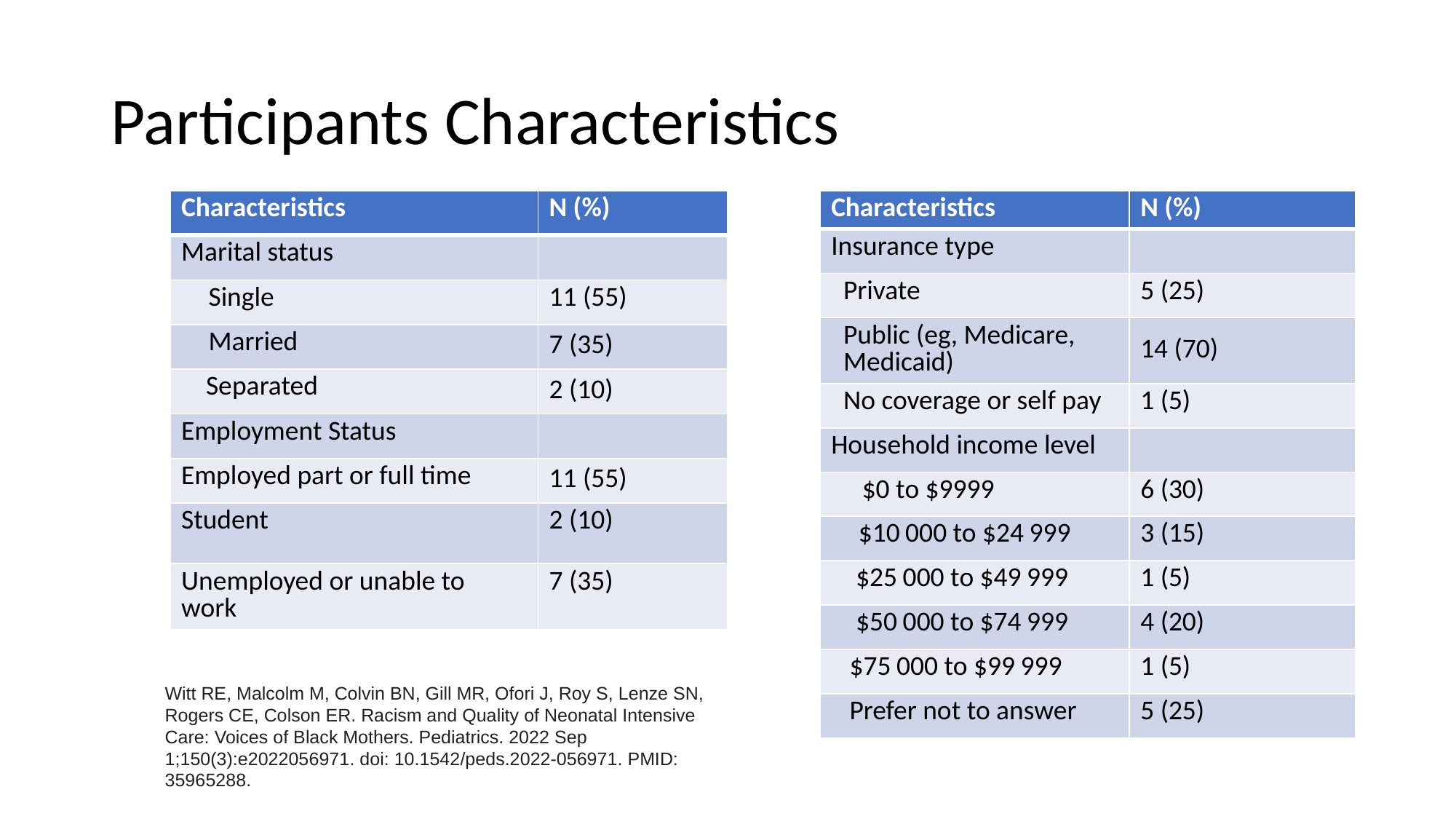

# Participants Characteristics
| Characteristics | N (%) |
| --- | --- |
| Marital status |  |
| Single | 11 (55) |
| Married | 7 (35) |
| Separated | 2 (10) |
| Employment Status |  |
| Employed part or full time | 11 (55) |
| Student | 2 (10) |
| Unemployed or unable to work | 7 (35) |
| Characteristics | N (%) |
| --- | --- |
| Insurance type |  |
| Private | 5 (25) |
| Public (eg, Medicare, Medicaid) | 14 (70) |
| No coverage or self pay | 1 (5) |
| Household income level |  |
| $0 to $9999 | 6 (30) |
| $10 000 to $24 999 | 3 (15) |
| $25 000 to $49 999 | 1 (5) |
| $50 000 to $74 999 | 4 (20) |
| $75 000 to $99 999 | 1 (5) |
| Prefer not to answer | 5 (25) |
Witt RE, Malcolm M, Colvin BN, Gill MR, Ofori J, Roy S, Lenze SN, Rogers CE, Colson ER. Racism and Quality of Neonatal Intensive Care: Voices of Black Mothers. Pediatrics. 2022 Sep 1;150(3):e2022056971. doi: 10.1542/peds.2022-056971. PMID: 35965288.